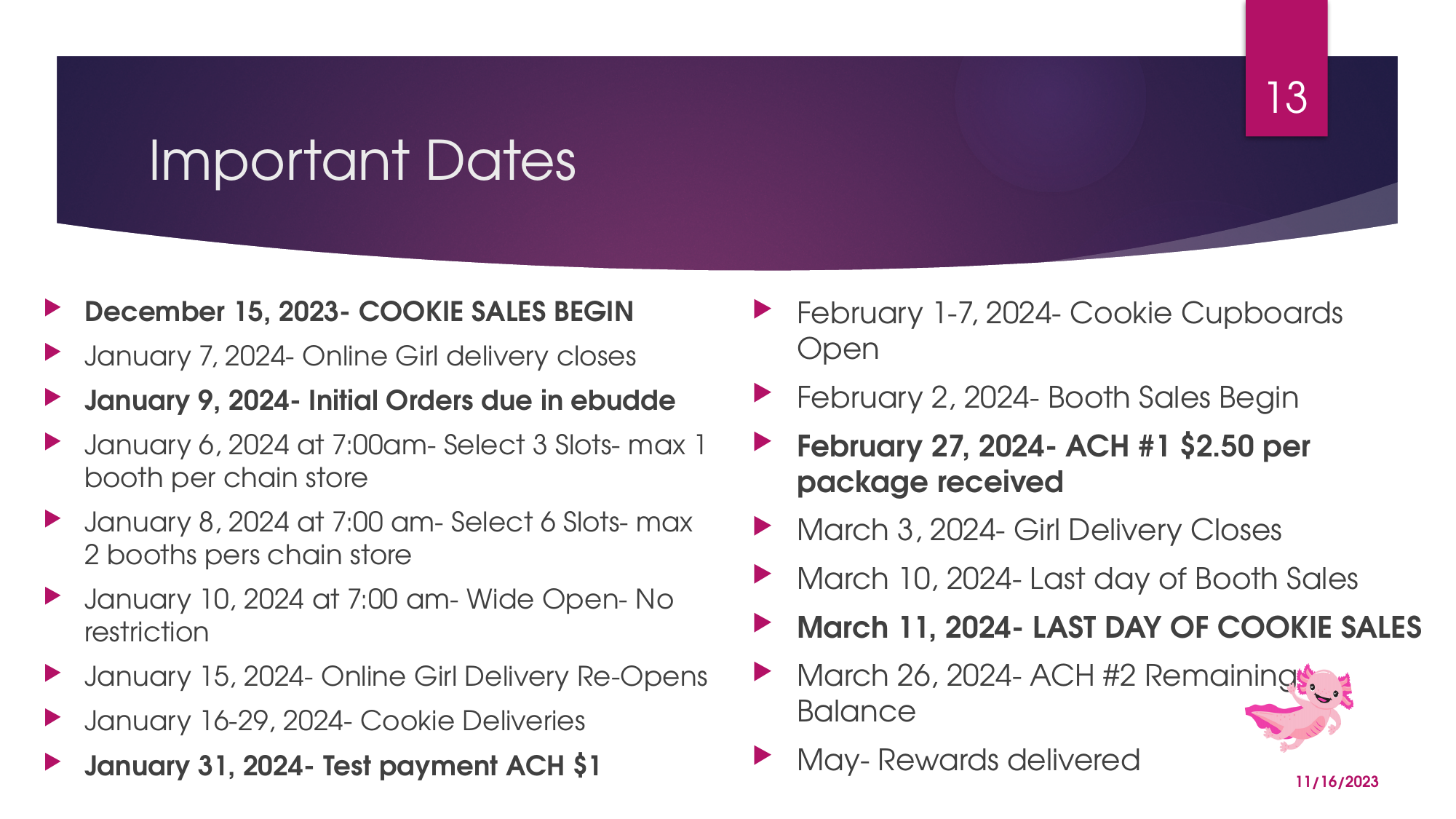

13
# Important Dates
December 15, 2023- COOKIE SALES BEGIN
January 7, 2024- Online Girl delivery closes
January 9, 2024- Initial Orders due in ebudde
January 6, 2024 at 7:00am- Select 3 Slots- max 1 booth per chain store
January 8, 2024 at 7:00 am- Select 6 Slots- max 2 booths pers chain store
January 10, 2024 at 7:00 am- Wide Open- No restriction
January 15, 2024- Online Girl Delivery Re-Opens
January 16-29, 2024- Cookie Deliveries
January 31, 2024- Test payment ACH $1
February 1-7, 2024- Cookie Cupboards Open
February 2, 2024- Booth Sales Begin
February 27, 2024- ACH #1 $2.50 per package received
March 3, 2024- Girl Delivery Closes
March 10, 2024- Last day of Booth Sales
March 11, 2024- LAST DAY OF COOKIE SALES
March 26, 2024- ACH #2 Remaining Balance
May- Rewards delivered

11/16/2023